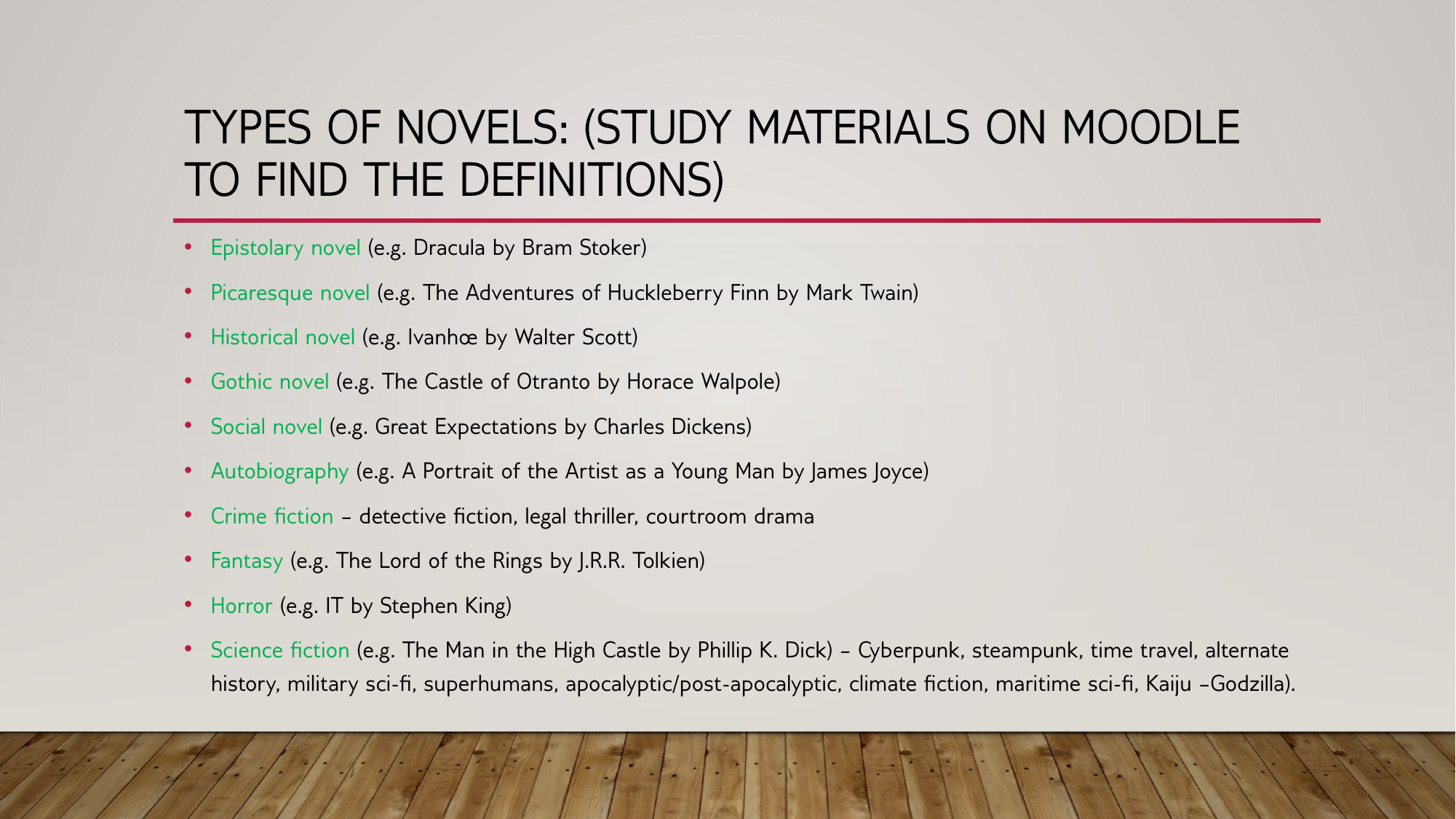

# Types of novels: (study materials on moodle to find the definitions)
Epistolary novel (e.g. Dracula by Bram Stoker)
Picaresque novel (e.g. The Adventures of Huckleberry Finn by Mark Twain)
Historical novel (e.g. Ivanhoe by Walter Scott)
Gothic novel (e.g. The Castle of Otranto by Horace Walpole)
Social novel (e.g. Great Expectations by Charles Dickens)
Autobiography (e.g. A Portrait of the Artist as a Young Man by James Joyce)
Crime fiction – detective fiction, legal thriller, courtroom drama
Fantasy (e.g. The Lord of the Rings by J.R.R. Tolkien)
Horror (e.g. IT by Stephen King)
Science fiction (e.g. The Man in the High Castle by Phillip K. Dick) – Cyberpunk, steampunk, time travel, alternate history, military sci-fi, superhumans, apocalyptic/post-apocalyptic, climate fiction, maritime sci-fi, Kaiju –Godzilla).